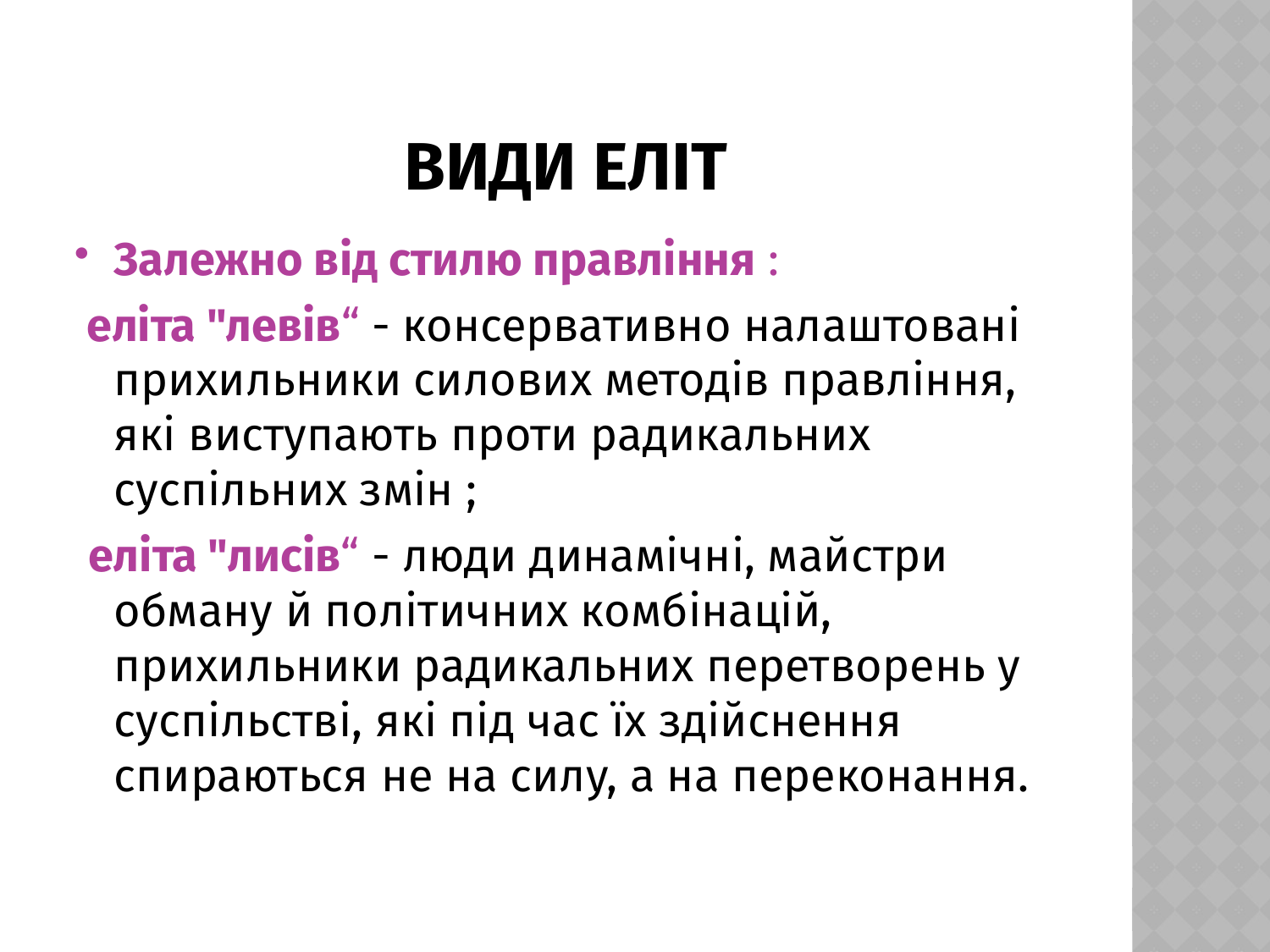

# Види еліт
Залежно від стилю правління :
 еліта "левів“ - консервативно налаштовані прихильники силових методів правління, які виступають проти радикальних суспільних змін ;
 еліта "лисів“ - люди динамічні, майстри обману й політичних комбінацій, прихильники радикальних перетворень у суспільстві, які під час їх здійснення спираються не на силу, а на переконання.